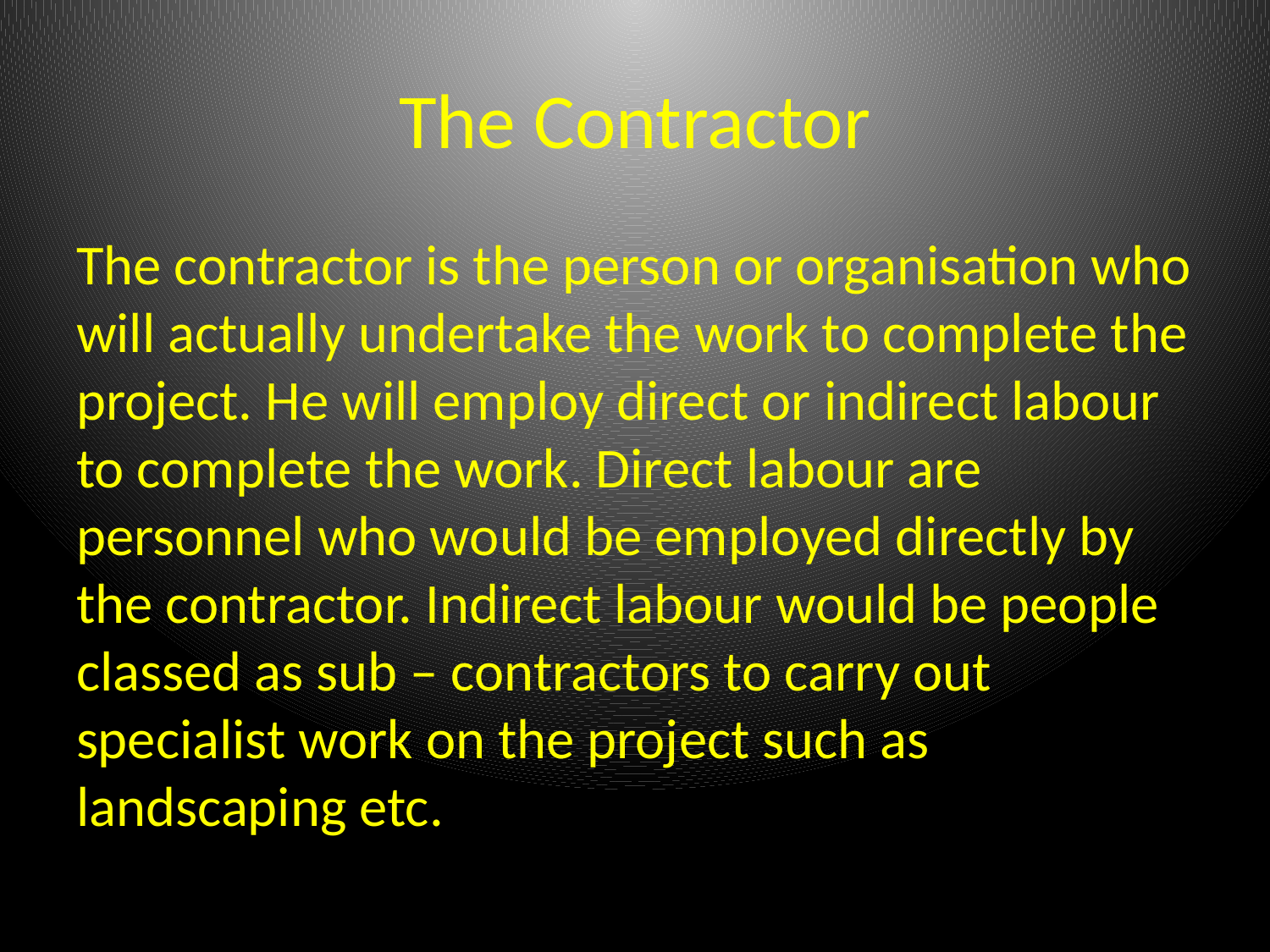

# The Contractor
The contractor is the person or organisation who will actually undertake the work to complete the project. He will employ direct or indirect labour to complete the work. Direct labour are personnel who would be employed directly by the contractor. Indirect labour would be people classed as sub – contractors to carry out specialist work on the project such as landscaping etc.